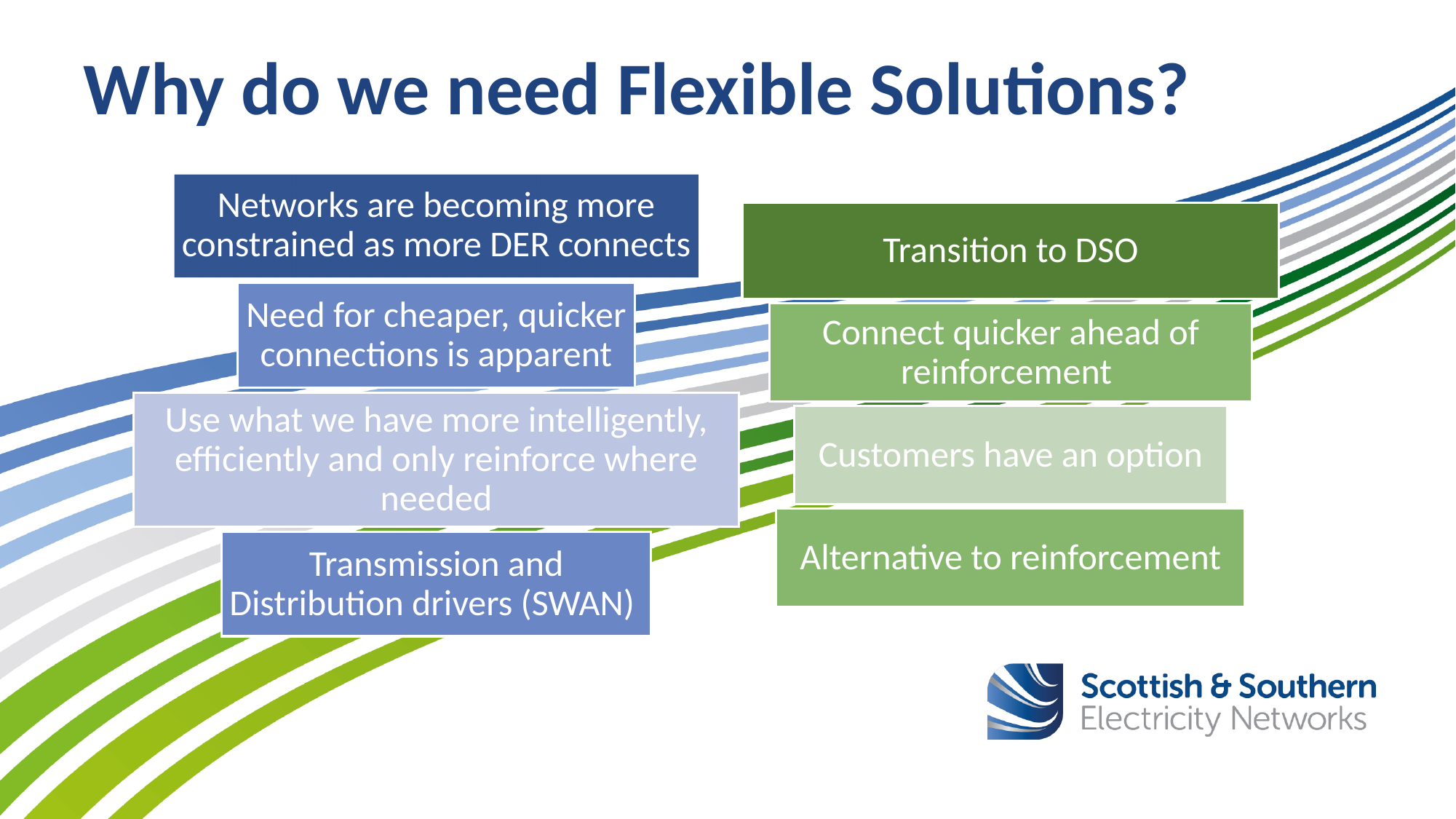

# Why do we need Flexible Solutions?
Networks are becoming more constrained as more DER connects
Need for cheaper, quicker connections is apparent
Use what we have more intelligently, efficiently and only reinforce where needed
Transmission and Distribution drivers (SWAN)
Transition to DSO
Connect quicker ahead of reinforcement
Customers have an option
Alternative to reinforcement